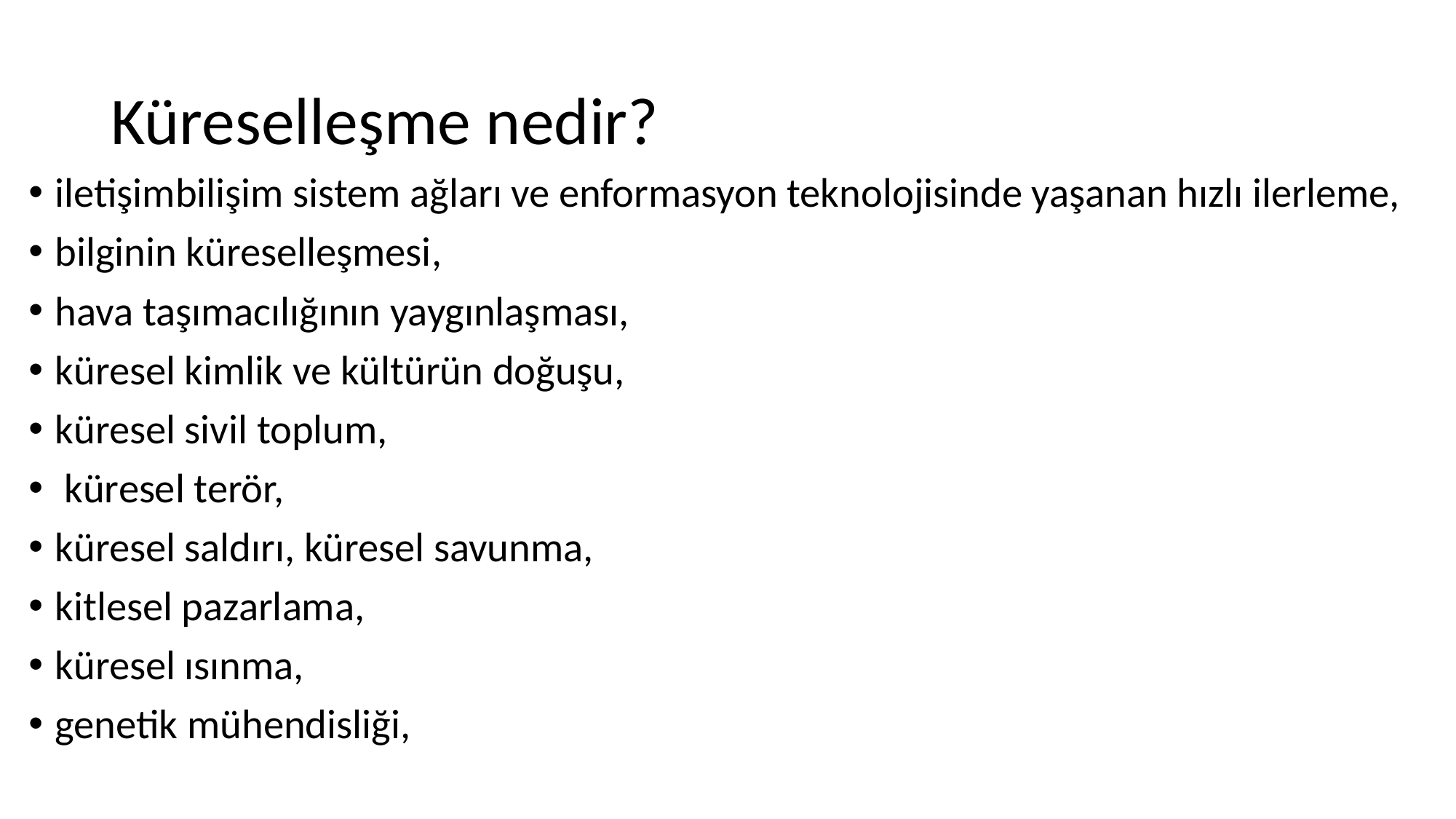

# Küreselleşme nedir?
iletişimbilişim sistem ağları ve enformasyon teknolojisinde yaşanan hızlı ilerleme,
bilginin küreselleşmesi,
hava taşımacılığının yaygınlaşması,
küresel kimlik ve kültürün doğuşu,
küresel sivil toplum,
 küresel terör,
küresel saldırı, küresel savunma,
kitlesel pazarlama,
küresel ısınma,
genetik mühendisliği,